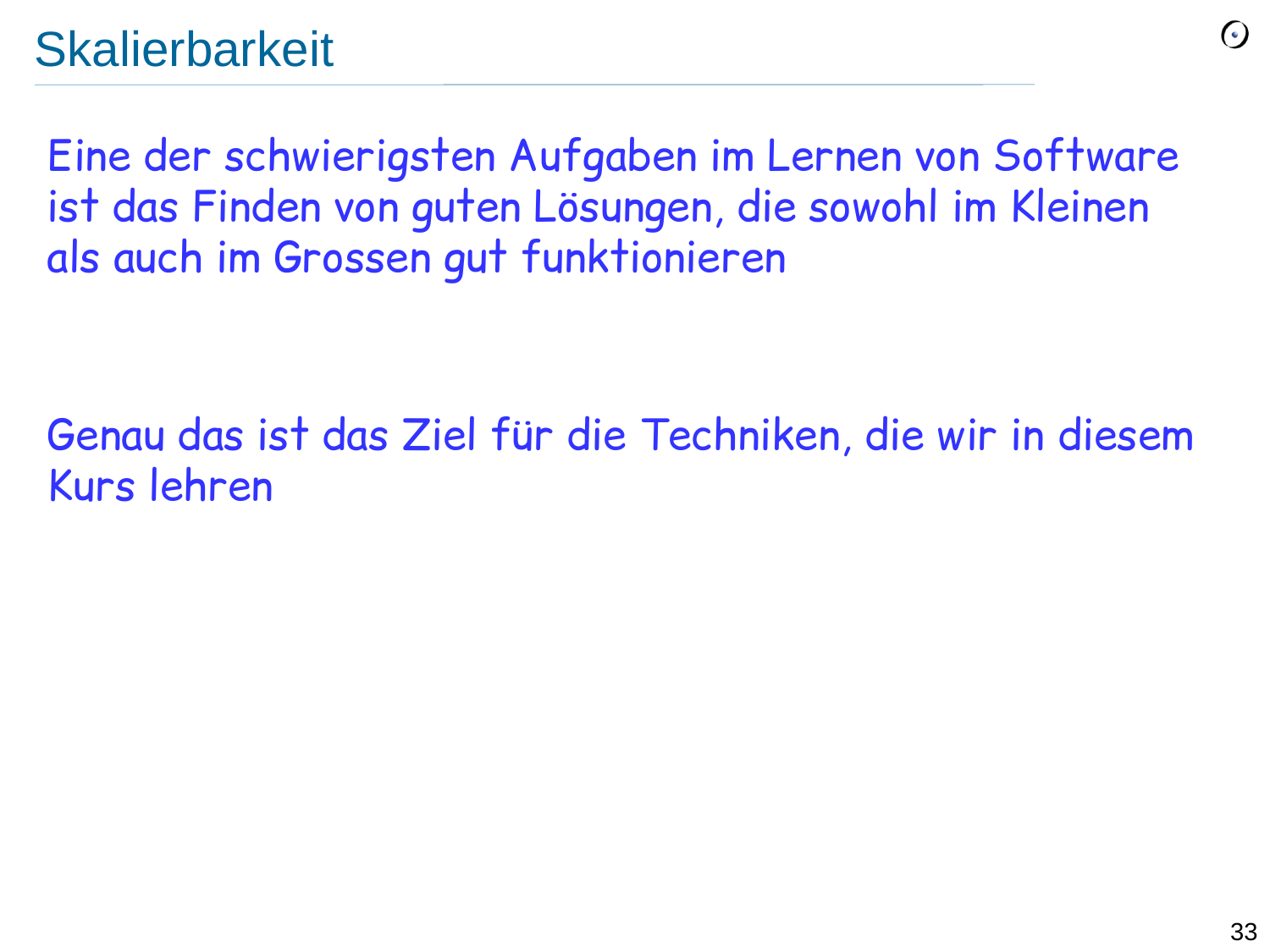

# Skalierbarkeit
Eine der schwierigsten Aufgaben im Lernen von Software ist das Finden von guten Lösungen, die sowohl im Kleinen als auch im Grossen gut funktionieren

Genau das ist das Ziel für die Techniken, die wir in diesem Kurs lehren